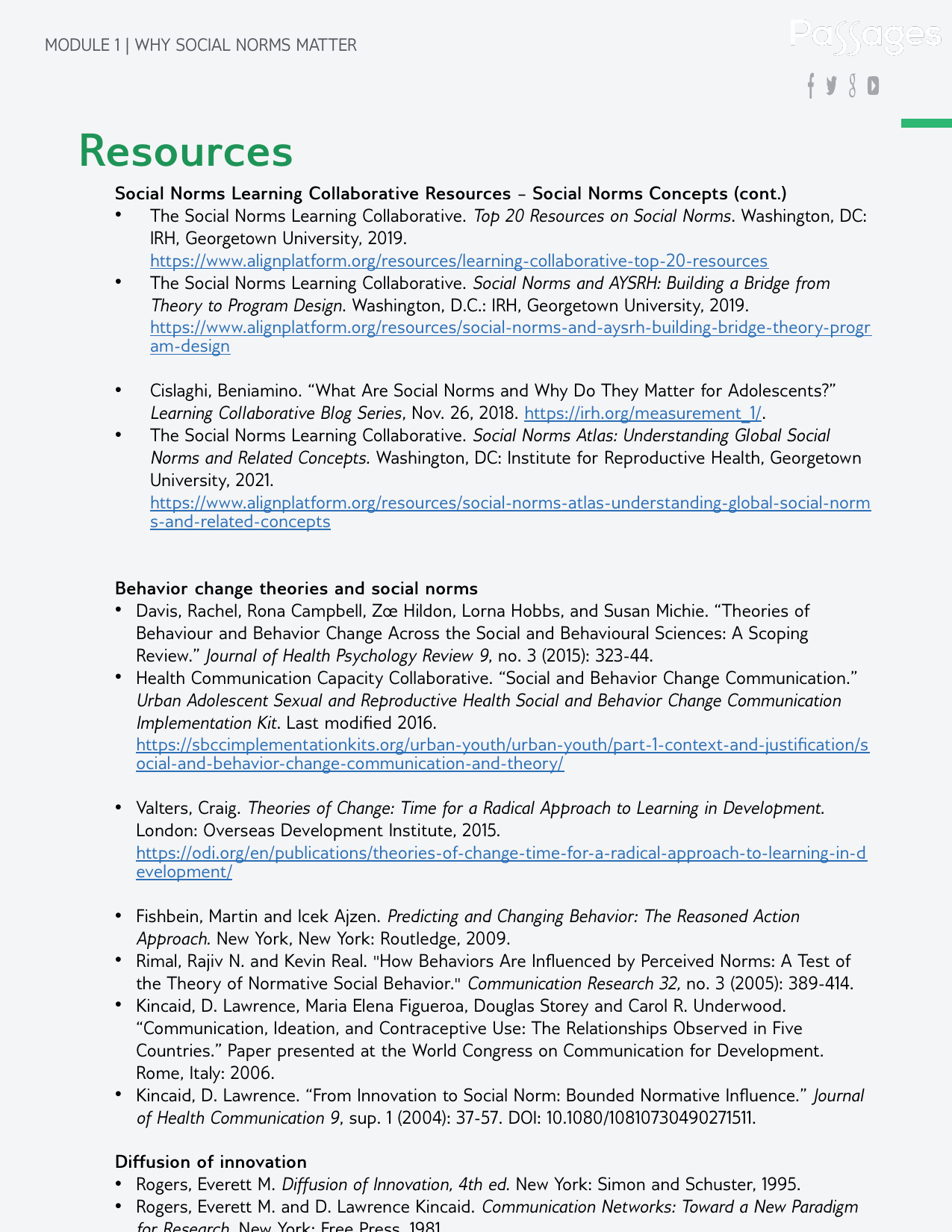

MODULE 1 | WHY SOCIAL NORMS MATTER
Resources
Social Norms Learning Collaborative Resources – Social Norms Concepts (cont.)
The Social Norms Learning Collaborative. Top 20 Resources on Social Norms. Washington, DC: IRH, Georgetown University, 2019. https://www.alignplatform.org/resources/learning-collaborative-top-20-resources
The Social Norms Learning Collaborative. Social Norms and AYSRH: Building a Bridge from Theory to Program Design. Washington, D.C.: IRH, Georgetown University, 2019. https://www.alignplatform.org/resources/social-norms-and-aysrh-building-bridge-theory-program-design
Cislaghi, Beniamino. “What Are Social Norms and Why Do They Matter for Adolescents?” Learning Collaborative Blog Series, Nov. 26, 2018. https://irh.org/measurement_1/.
The Social Norms Learning Collaborative. Social Norms Atlas: Understanding Global Social Norms and Related Concepts. Washington, DC: Institute for Reproductive Health, Georgetown University, 2021. https://www.alignplatform.org/resources/social-norms-atlas-understanding-global-social-norms-and-related-concepts

Behavior change theories and social norms
Davis, Rachel, Rona Campbell, Zoe Hildon, Lorna Hobbs, and Susan Michie. “Theories of Behaviour and Behavior Change Across the Social and Behavioural Sciences: A Scoping Review.” Journal of Health Psychology Review 9, no. 3 (2015): 323-44.
Health Communication Capacity Collaborative. “Social and Behavior Change Communication.” Urban Adolescent Sexual and Reproductive Health Social and Behavior Change Communication Implementation Kit. Last modified 2016. https://sbccimplementationkits.org/urban-youth/urban-youth/part-1-context-and-justification/social-and-behavior-change-communication-and-theory/
Valters, Craig. Theories of Change: Time for a Radical Approach to Learning in Development. London: Overseas Development Institute, 2015. https://odi.org/en/publications/theories-of-change-time-for-a-radical-approach-to-learning-in-development/
Fishbein, Martin and Icek Ajzen. Predicting and Changing Behavior: The Reasoned Action Approach. New York, New York: Routledge, 2009.
Rimal, Rajiv N. and Kevin Real. "How Behaviors Are Influenced by Perceived Norms: A Test of the Theory of Normative Social Behavior." Communication Research 32, no. 3 (2005): 389-414.
Kincaid, D. Lawrence, Maria Elena Figueroa, Douglas Storey and Carol R. Underwood. “Communication, Ideation, and Contraceptive Use: The Relationships Observed in Five Countries.” Paper presented at the World Congress on Communication for Development. Rome, Italy: 2006.
Kincaid, D. Lawrence. “From Innovation to Social Norm: Bounded Normative Influence.” Journal of Health Communication 9, sup. 1 (2004): 37-57. DOI: 10.1080/10810730490271511.

Diffusion of innovation
Rogers, Everett M. Diffusion of Innovation, 4th ed. New York: Simon and Schuster, 1995.
Rogers, Everett M. and D. Lawrence Kincaid. Communication Networks: Toward a New Paradigm for Research. New York: Free Press, 1981.